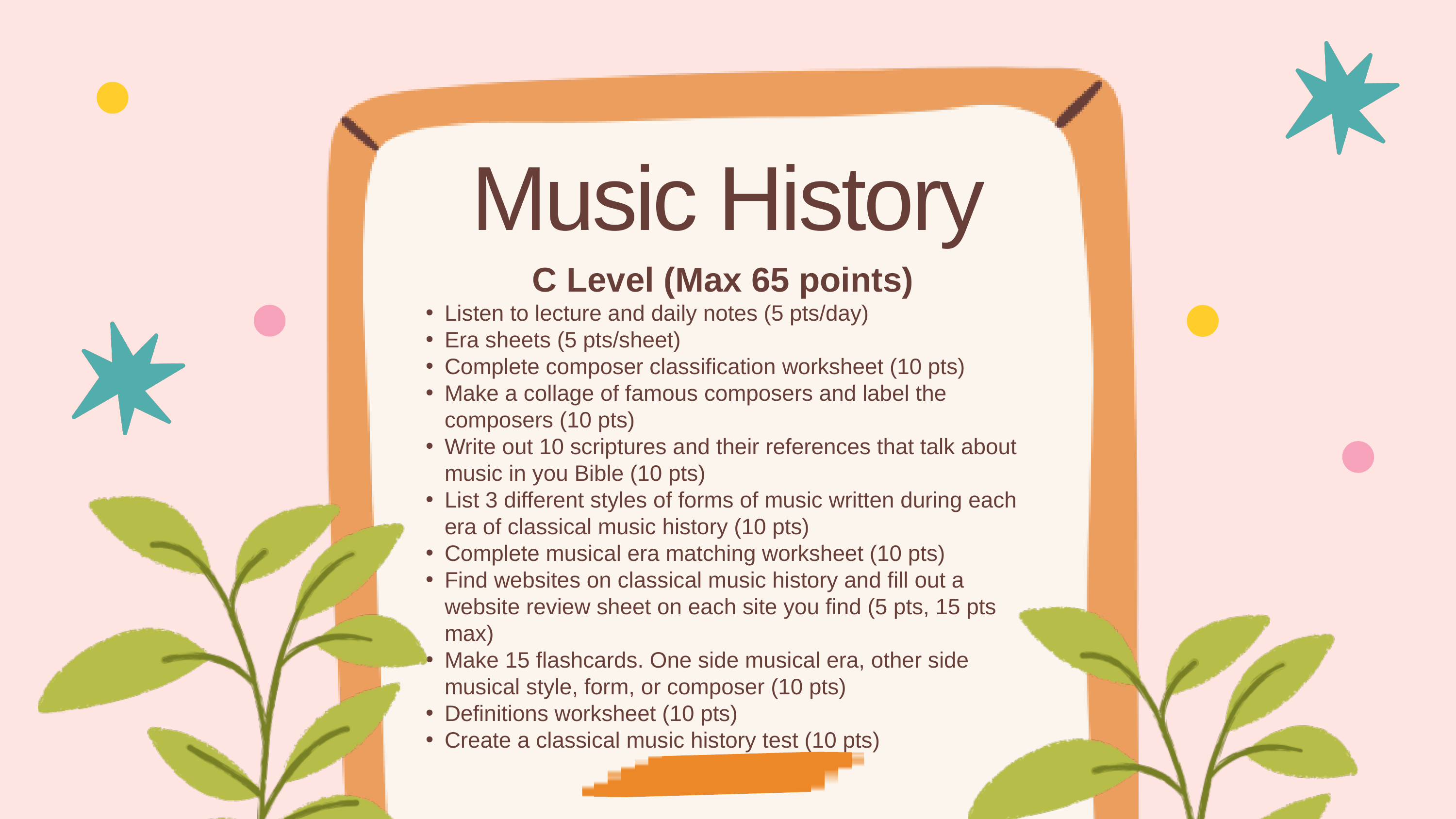

Music History
C Level (Max 65 points)
Listen to lecture and daily notes (5 pts/day)
Era sheets (5 pts/sheet)
Complete composer classification worksheet (10 pts)
Make a collage of famous composers and label the composers (10 pts)
Write out 10 scriptures and their references that talk about music in you Bible (10 pts)
List 3 different styles of forms of music written during each era of classical music history (10 pts)
Complete musical era matching worksheet (10 pts)
Find websites on classical music history and fill out a website review sheet on each site you find (5 pts, 15 pts max)
Make 15 flashcards. One side musical era, other side musical style, form, or composer (10 pts)
Definitions worksheet (10 pts)
Create a classical music history test (10 pts)